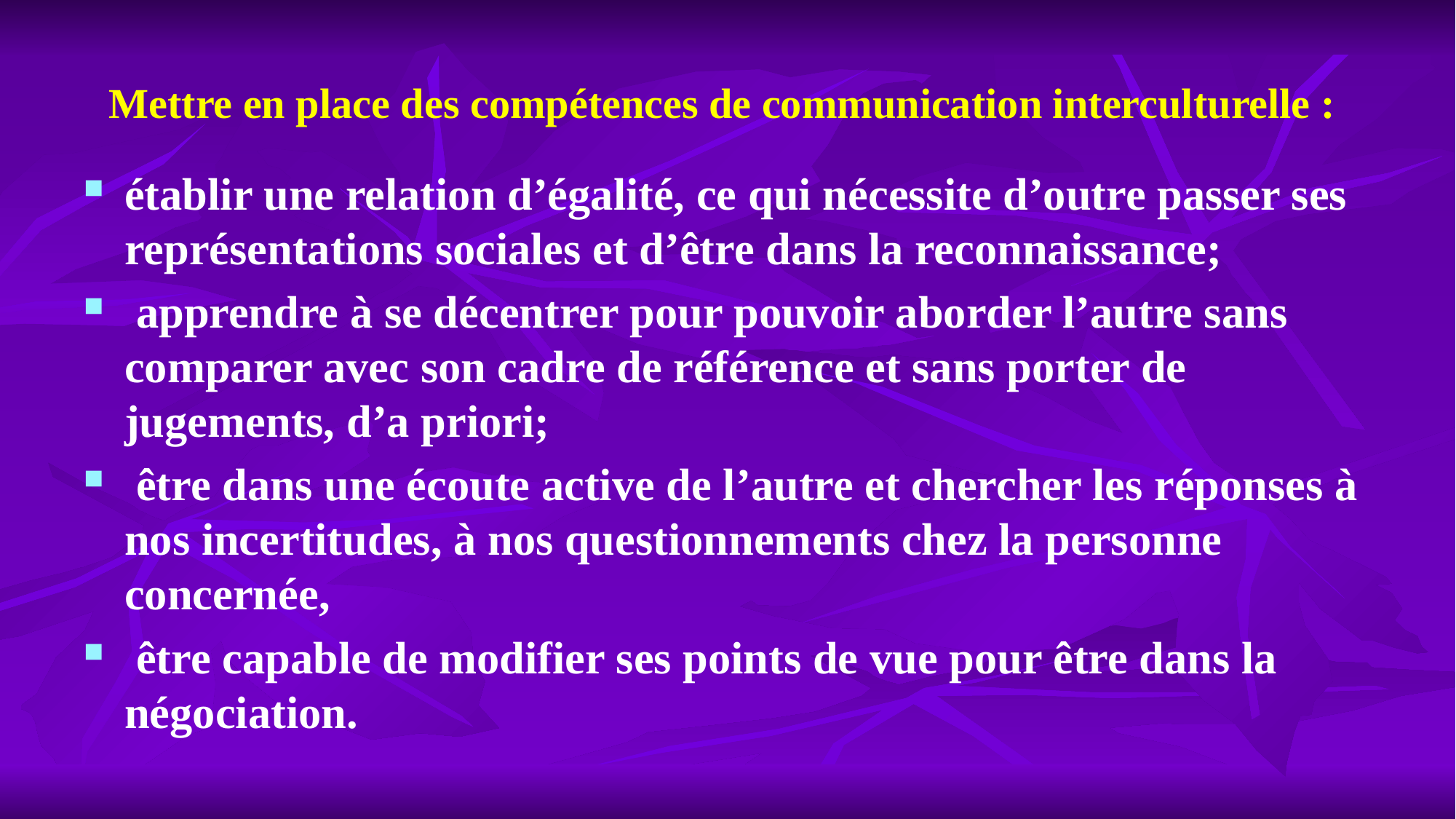

# Mettre en place des compétences de communication interculturelle :
établir une relation d’égalité, ce qui nécessite d’outre passer ses représentations sociales et d’être dans la reconnaissance;
 apprendre à se décentrer pour pouvoir aborder l’autre sans comparer avec son cadre de référence et sans porter de jugements, d’a priori;
 être dans une écoute active de l’autre et chercher les réponses à nos incertitudes, à nos questionnements chez la personne concernée,
 être capable de modifier ses points de vue pour être dans la négociation.